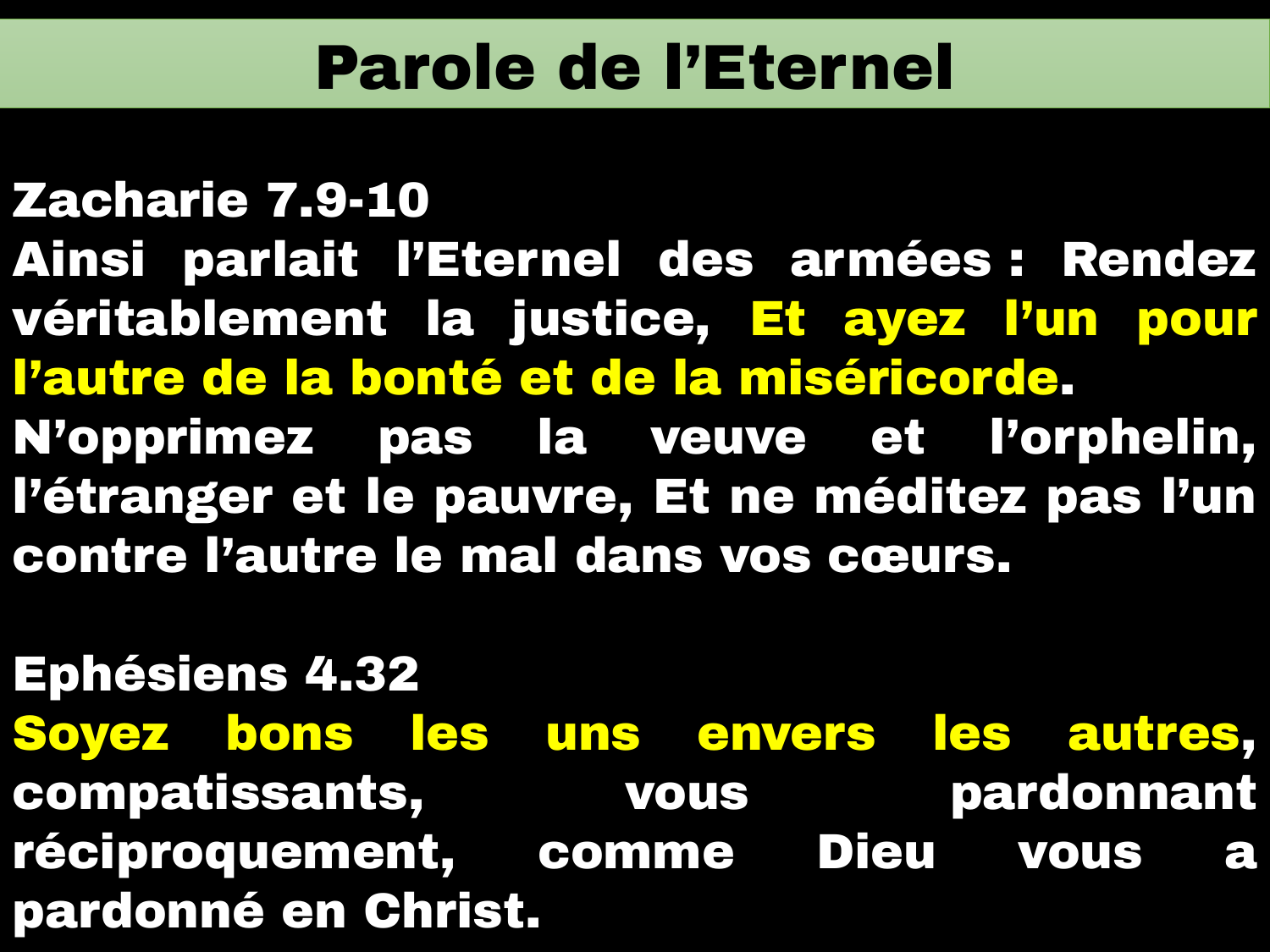

Parole de l’Eternel
Zacharie 7.9-10
Ainsi parlait l’Eternel des armées : Rendez véritablement la justice, Et ayez l’un pour l’autre de la bonté et de la miséricorde.
N’opprimez pas la veuve et l’orphelin, l’étranger et le pauvre, Et ne méditez pas l’un contre l’autre le mal dans vos cœurs.

Ephésiens 4.32
Soyez bons les uns envers les autres, compatissants, vous pardonnant réciproquement, comme Dieu vous a pardonné en Christ.